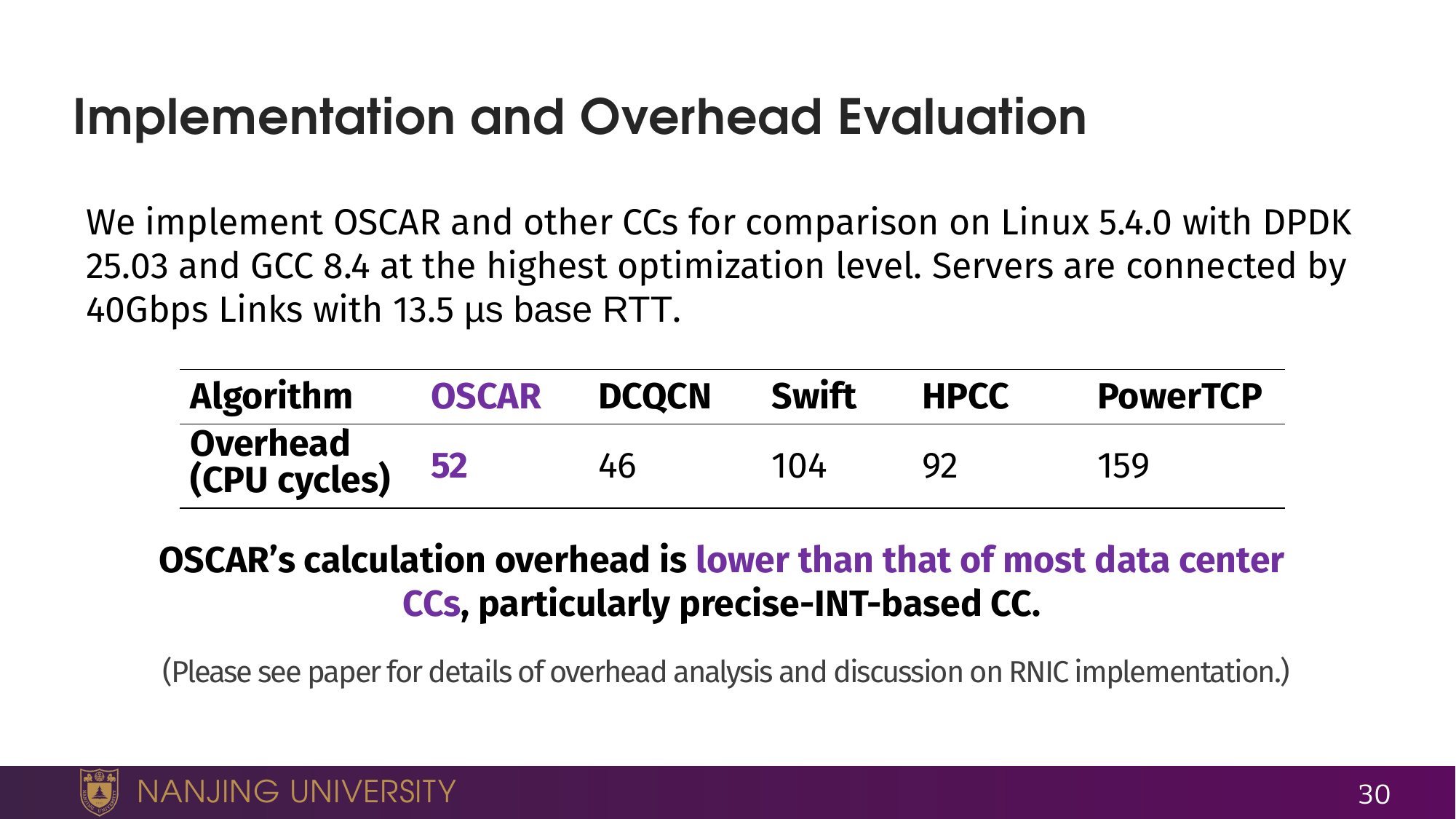

# Implementation and Overhead Evaluation
We implement OSCAR and other CCs for comparison on Linux 5.4.0 with DPDK 25.03 and GCC 8.4 at the highest optimization level. Servers are connected by 40Gbps Links with 13.5 µs base RTT.
| Algorithm | OSCAR | DCQCN | Swift | HPCC | PowerTCP |
| --- | --- | --- | --- | --- | --- |
| Overhead (CPU cycles) | 52 | 46 | 104 | 92 | 159 |
OSCAR’s calculation overhead is lower than that of most data center CCs, particularly precise-INT-based CC.
(Please see paper for details of overhead analysis and discussion on RNIC implementation.)
30